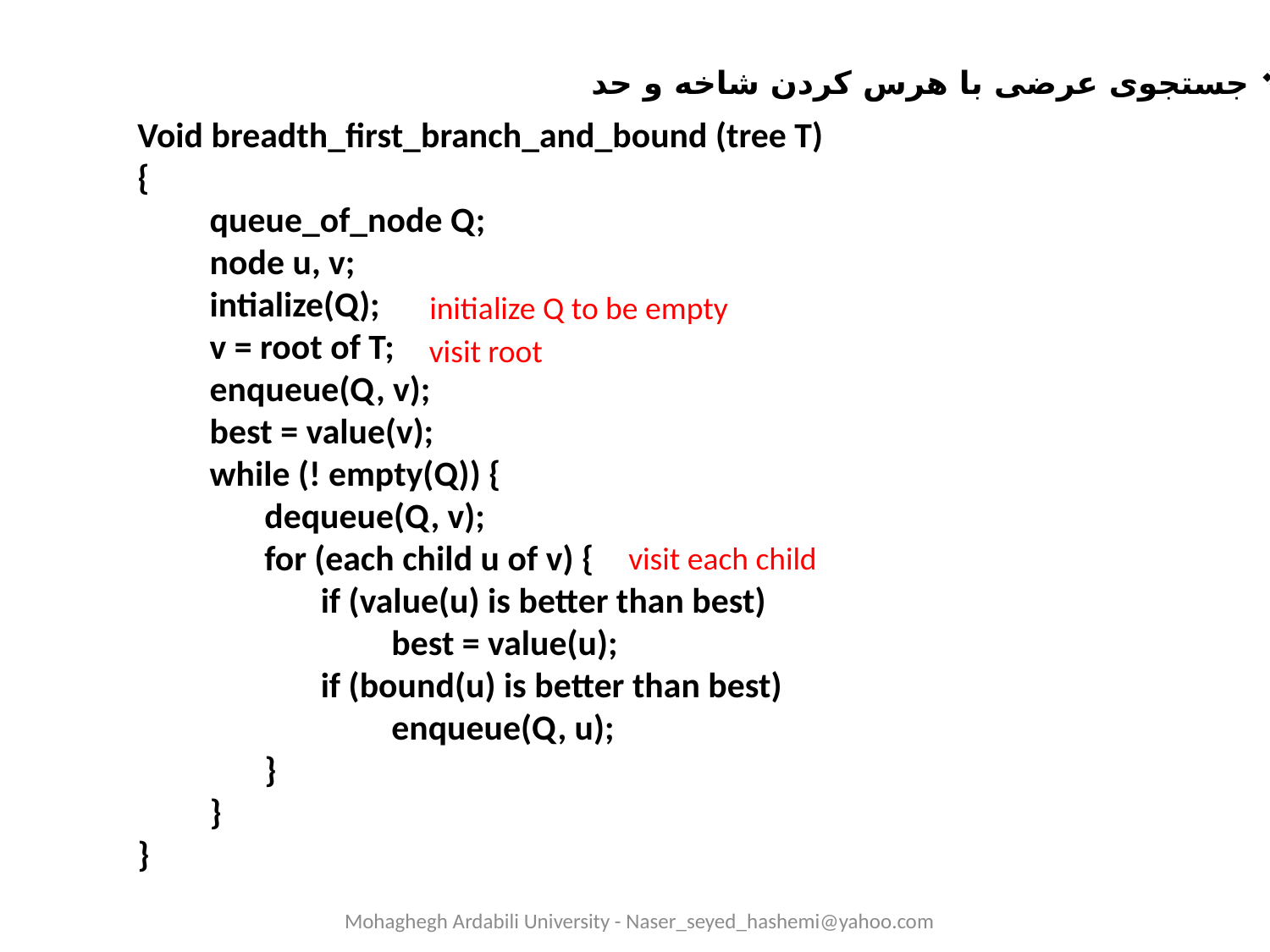

جستجوی عرضی با هرس کردن شاخه و حد
Void breadth_first_branch_and_bound (tree T)
{
         queue_of_node Q;
         node u, v;
         intialize(Q);
         v = root of T;
         enqueue(Q, v);
         best = value(v);
         while (! empty(Q)) {
	dequeue(Q, v);
	for (each child u of v) {
	       if (value(u) is better than best)
		best = value(u);
	       if (bound(u) is better than best)
		enqueue(Q, u);
	}
         }
}
initialize Q to be empty
visit root
visit each child
Mohaghegh Ardabili University - Naser_seyed_hashemi@yahoo.com